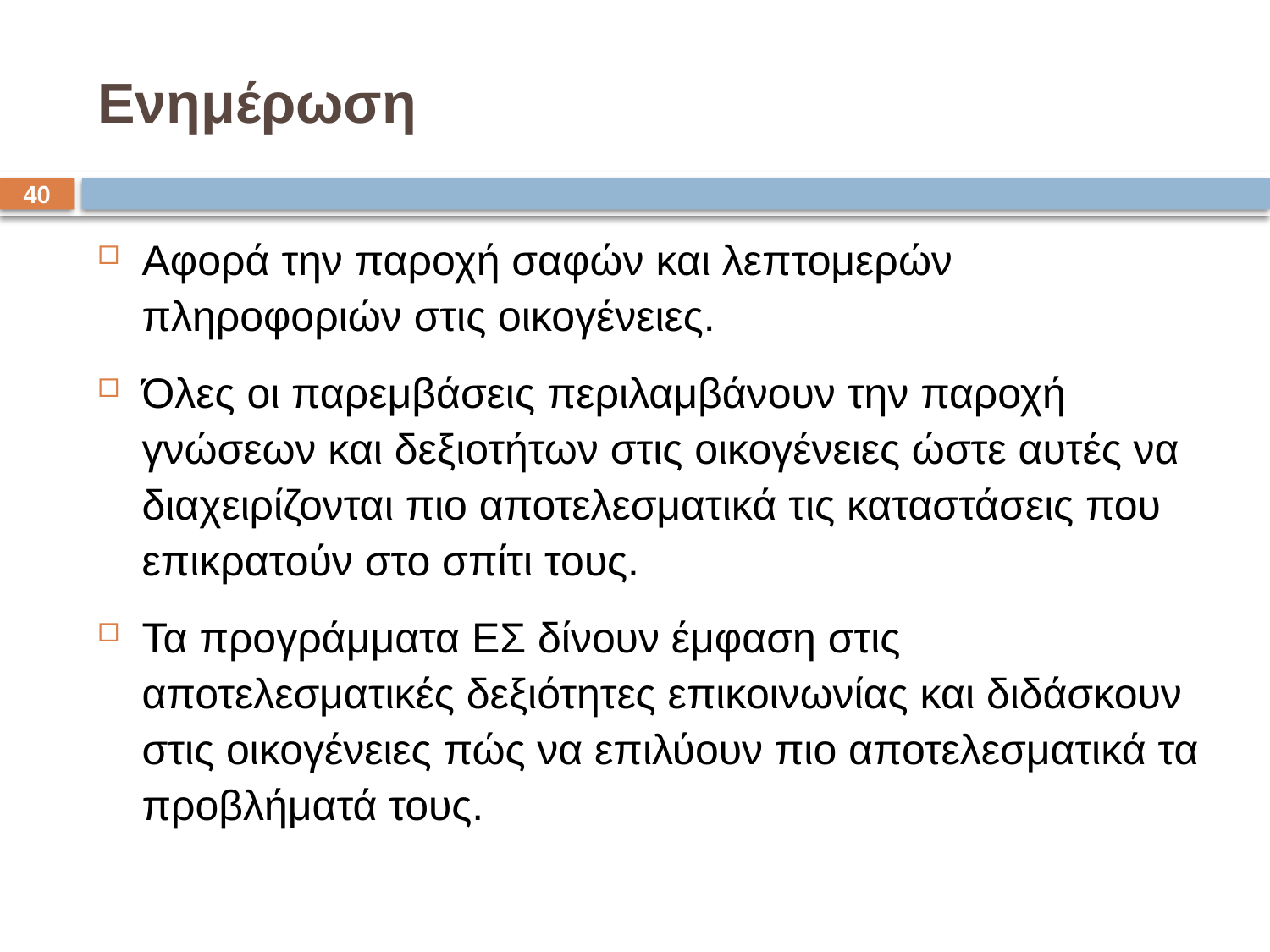

# Ενημέρωση
40
Αφορά την παροχή σαφών και λεπτομερών πληροφοριών στις οικογένειες.
Όλες οι παρεμβάσεις περιλαμβάνουν την παροχή γνώσεων και δεξιοτήτων στις οικογένειες ώστε αυτές να διαχειρίζονται πιο αποτελεσματικά τις καταστάσεις που επικρατούν στο σπίτι τους.
Τα προγράμματα ΕΣ δίνουν έμφαση στις αποτελεσματικές δεξιότητες επικοινωνίας και διδάσκουν στις οικογένειες πώς να επιλύουν πιο αποτελεσματικά τα προβλήματά τους.